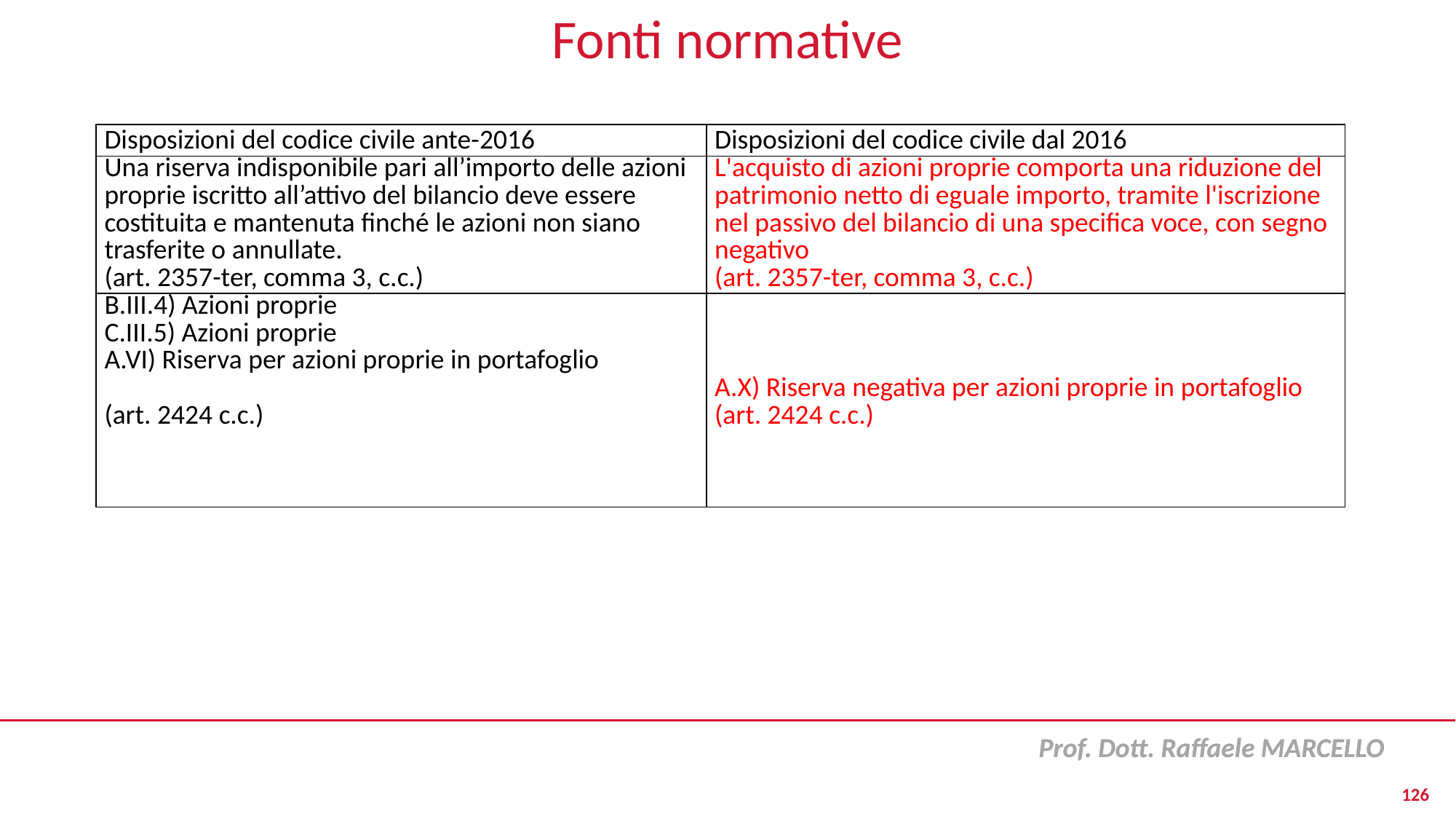

# Fonti normative
| Disposizioni del codice civile ante-2016 | Disposizioni del codice civile dal 2016 |
| --- | --- |
| Una riserva indisponibile pari all’importo delle azioni proprie iscritto all’attivo del bilancio deve essere costituita e mantenuta finché le azioni non siano trasferite o annullate. (art. 2357-ter, comma 3, c.c.) | L'acquisto di azioni proprie comporta una riduzione del patrimonio netto di eguale importo, tramite l'iscrizione nel passivo del bilancio di una specifica voce, con segno negativo (art. 2357-ter, comma 3, c.c.) |
| B.III.4) Azioni proprie C.III.5) Azioni proprie A.VI) Riserva per azioni proprie in portafoglio (art. 2424 c.c.) | A.X) Riserva negativa per azioni proprie in portafoglio (art. 2424 c.c.) |
126